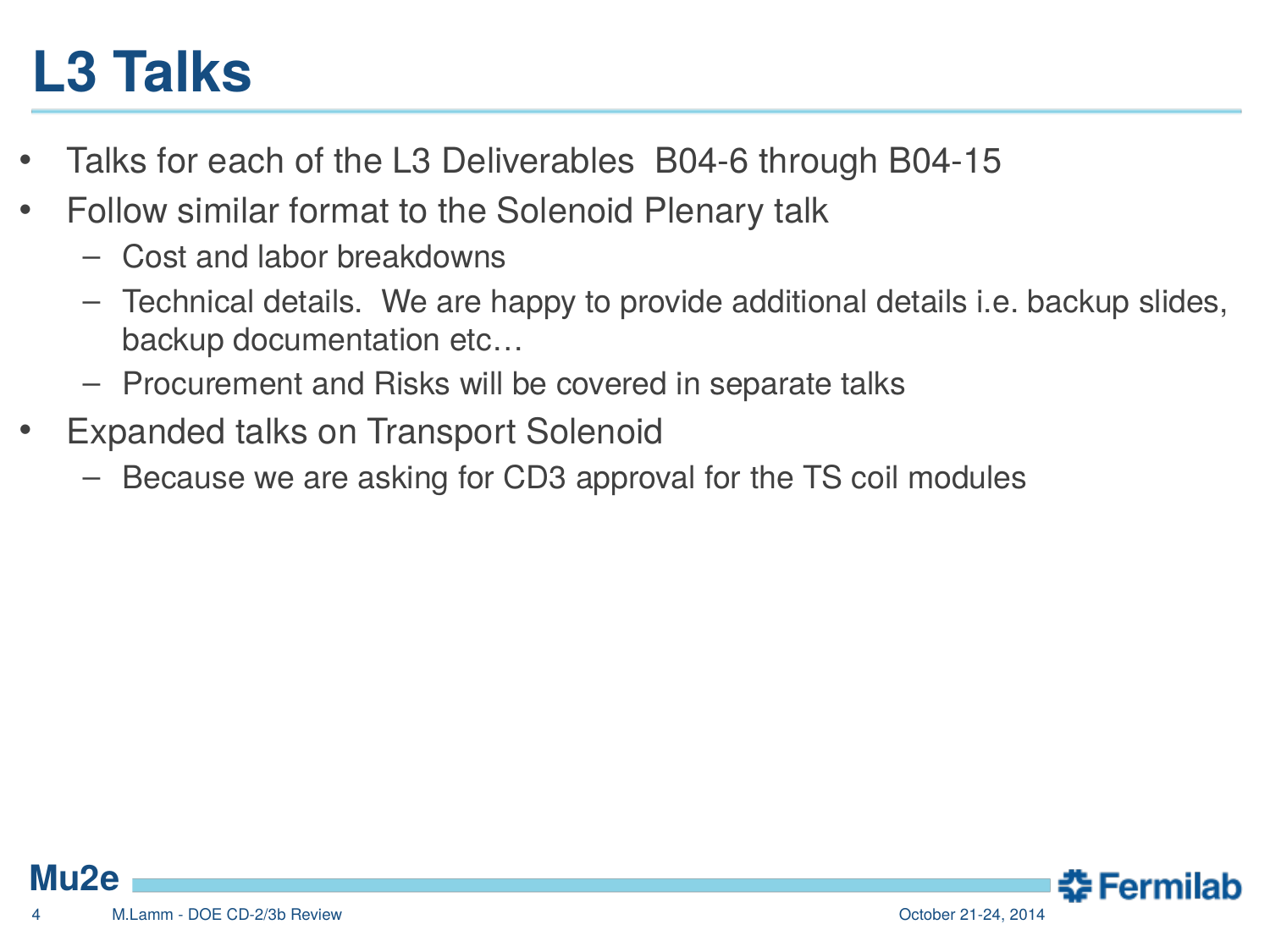

# L3 Talks
Talks for each of the L3 Deliverables  B04-6 through B04-15
Follow similar format to the Solenoid Plenary talk
Cost and labor breakdowns
Technical details.  We are happy to provide additional details i.e. backup slides, backup documentation etc…
Procurement and Risks will be covered in separate talks
Expanded talks on Transport Solenoid
Because we are asking for CD3 approval for the TS coil modules

4
M.Lamm - DOE CD-2/3b Review
October 21-24, 2014